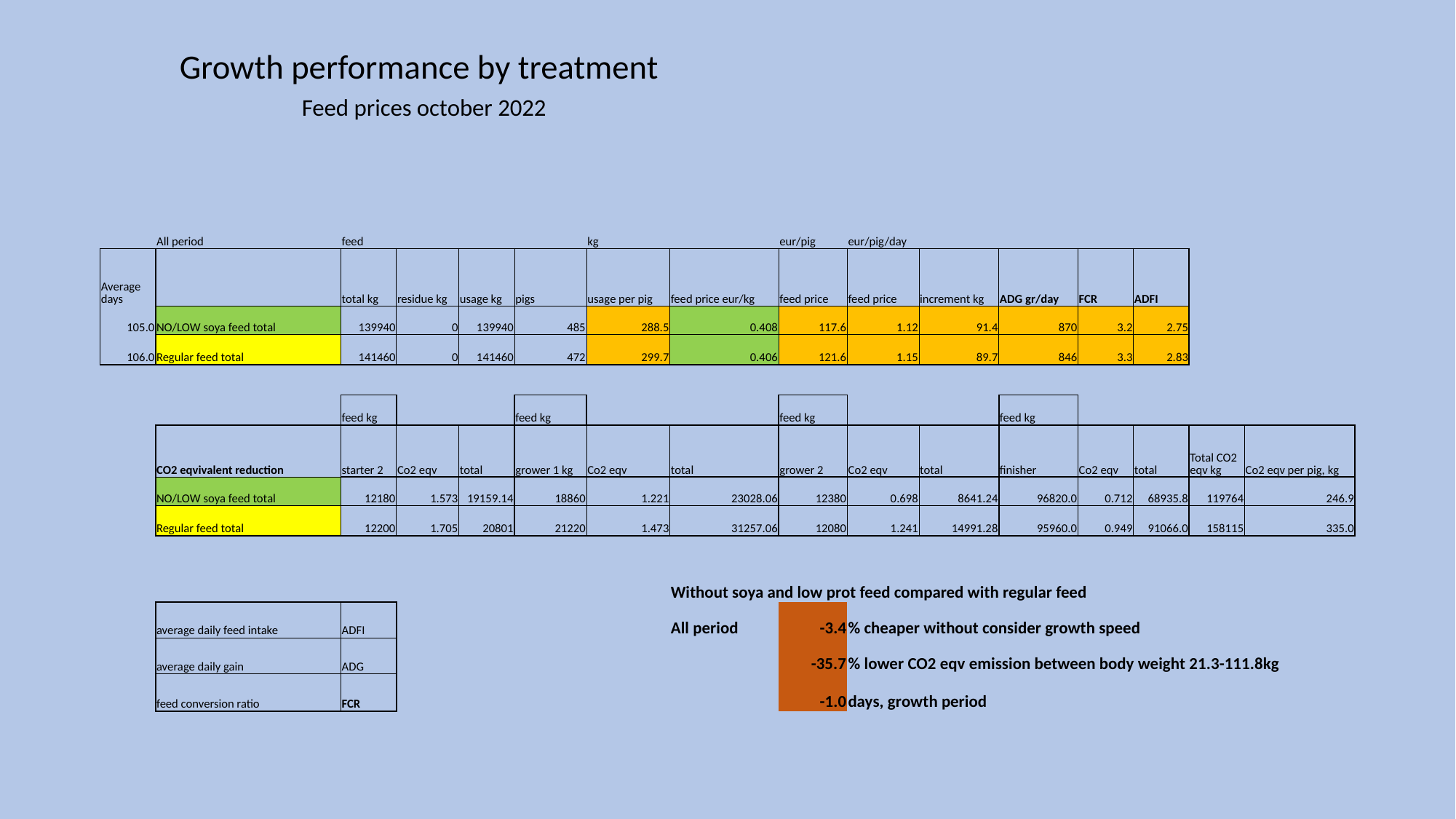

# Growth performance by treatment Feed prices october 2022
|  | All period | feed |  |  |  | kg |  | eur/pig | eur/pig/day |  |  |  |  |  |  |
| --- | --- | --- | --- | --- | --- | --- | --- | --- | --- | --- | --- | --- | --- | --- | --- |
| Average days |  | total kg | residue kg | usage kg | pigs | usage per pig | feed price eur/kg | feed price | feed price | increment kg | ADG gr/day | FCR | ADFI |  |  |
| 105.0 | NO/LOW soya feed total | 139940 | 0 | 139940 | 485 | 288.5 | 0.408 | 117.6 | 1.12 | 91.4 | 870 | 3.2 | 2.75 |  |  |
| 106.0 | Regular feed total | 141460 | 0 | 141460 | 472 | 299.7 | 0.406 | 121.6 | 1.15 | 89.7 | 846 | 3.3 | 2.83 |  |  |
|  |  |  |  |  |  |  |  |  |  |  |  |  |  |  |  |
|  |  | feed kg |  |  | feed kg |  |  | feed kg |  |  | feed kg |  |  |  |  |
|  | CO2 eqvivalent reduction | starter 2 | Co2 eqv | total | grower 1 kg | Co2 eqv | total | grower 2 | Co2 eqv | total | finisher | Co2 eqv | total | Total CO2 eqv kg | Co2 eqv per pig, kg |
|  | NO/LOW soya feed total | 12180 | 1.573 | 19159.14 | 18860 | 1.221 | 23028.06 | 12380 | 0.698 | 8641.24 | 96820.0 | 0.712 | 68935.8 | 119764 | 246.9 |
|  | Regular feed total | 12200 | 1.705 | 20801 | 21220 | 1.473 | 31257.06 | 12080 | 1.241 | 14991.28 | 95960.0 | 0.949 | 91066.0 | 158115 | 335.0 |
|  |  |  |  |  |  |  |  |  |  |  |  |  |  |  |  |
|  |  |  |  |  |  |  | Without soya and low prot feed compared with regular feed |  |  |  |  |  |  |  |  |
|  | average daily feed intake | ADFI |  |  |  |  | All period | -3.4 | % cheaper without consider growth speed |  |  |  |  |  |  |
|  | average daily gain | ADG |  |  |  |  |  | -35.7 | % lower CO2 eqv emission between body weight 21.3-111.8kg |  |  |  |  |  |  |
|  | feed conversion ratio | FCR |  |  |  |  |  | -1.0 | days, growth period |  |  |  |  |  |  |